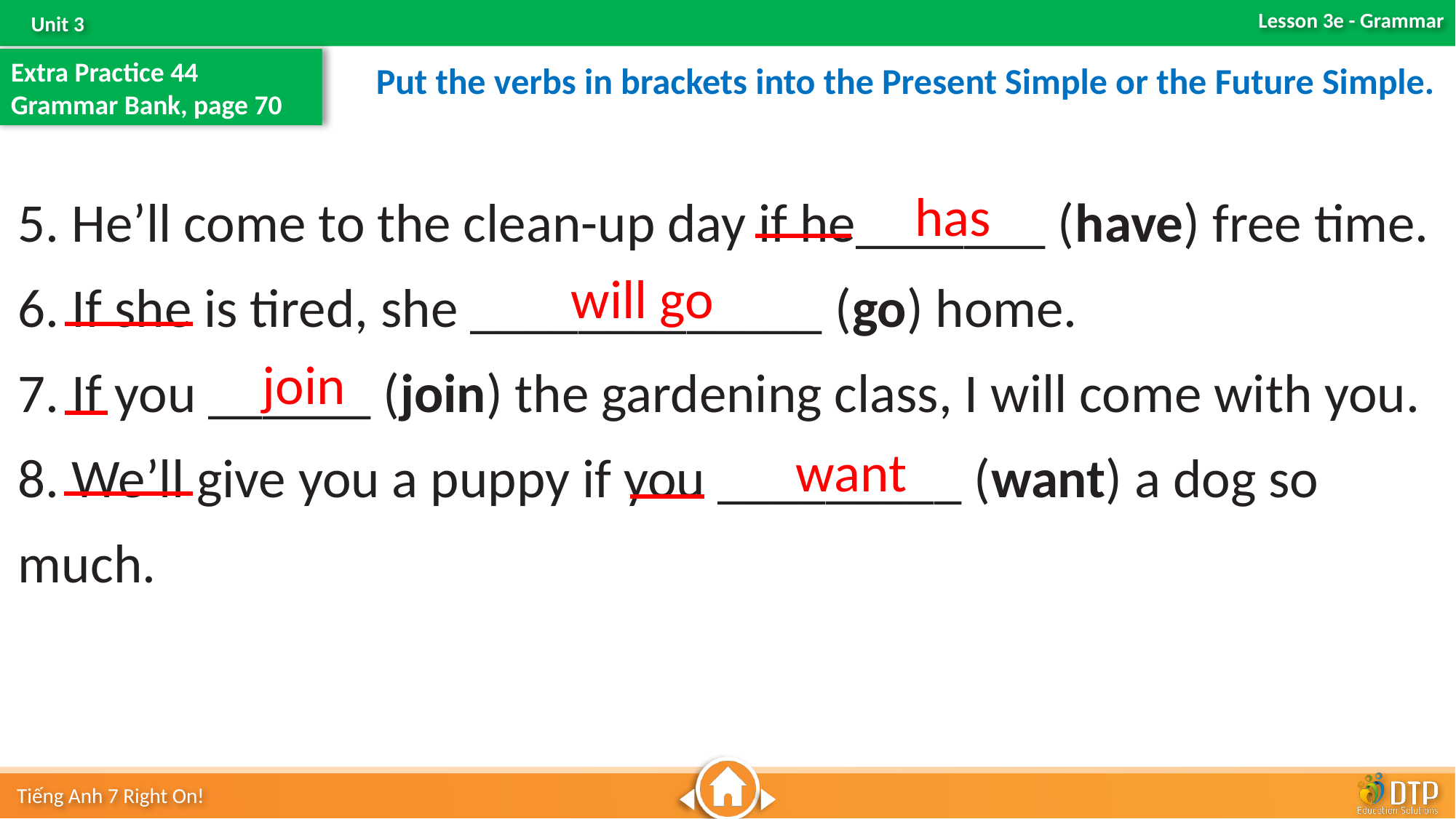

Extra Practice 44
Grammar Bank, page 70
Put the verbs in brackets into the Present Simple or the Future Simple.
5. He’ll come to the clean-up day if he_______ (have) free time.
6. If she is tired, she _____________ (go) home.
7. If you ______ (join) the gardening class, I will come with you.
8. We’ll give you a puppy if you _________ (want) a dog so much.
has
will go
join
want